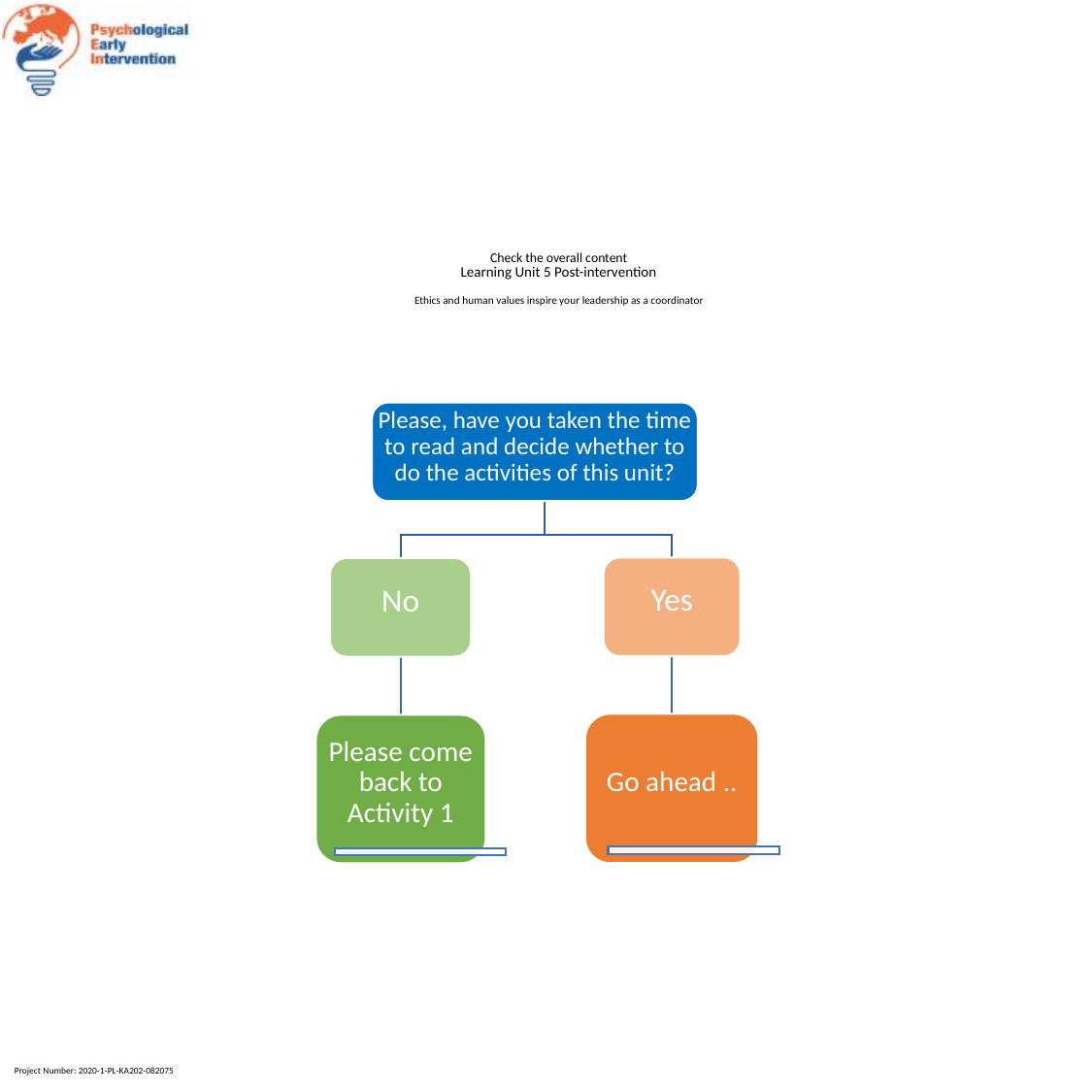

# Check the overall content Learning Unit 5 Post-intervention Ethics and human values inspire your leadership as a coordinator
Please, have you taken the time to read and decide whether to do the activities of this unit?

Yes
No

Go ahead ..
Please come back to Activity 1